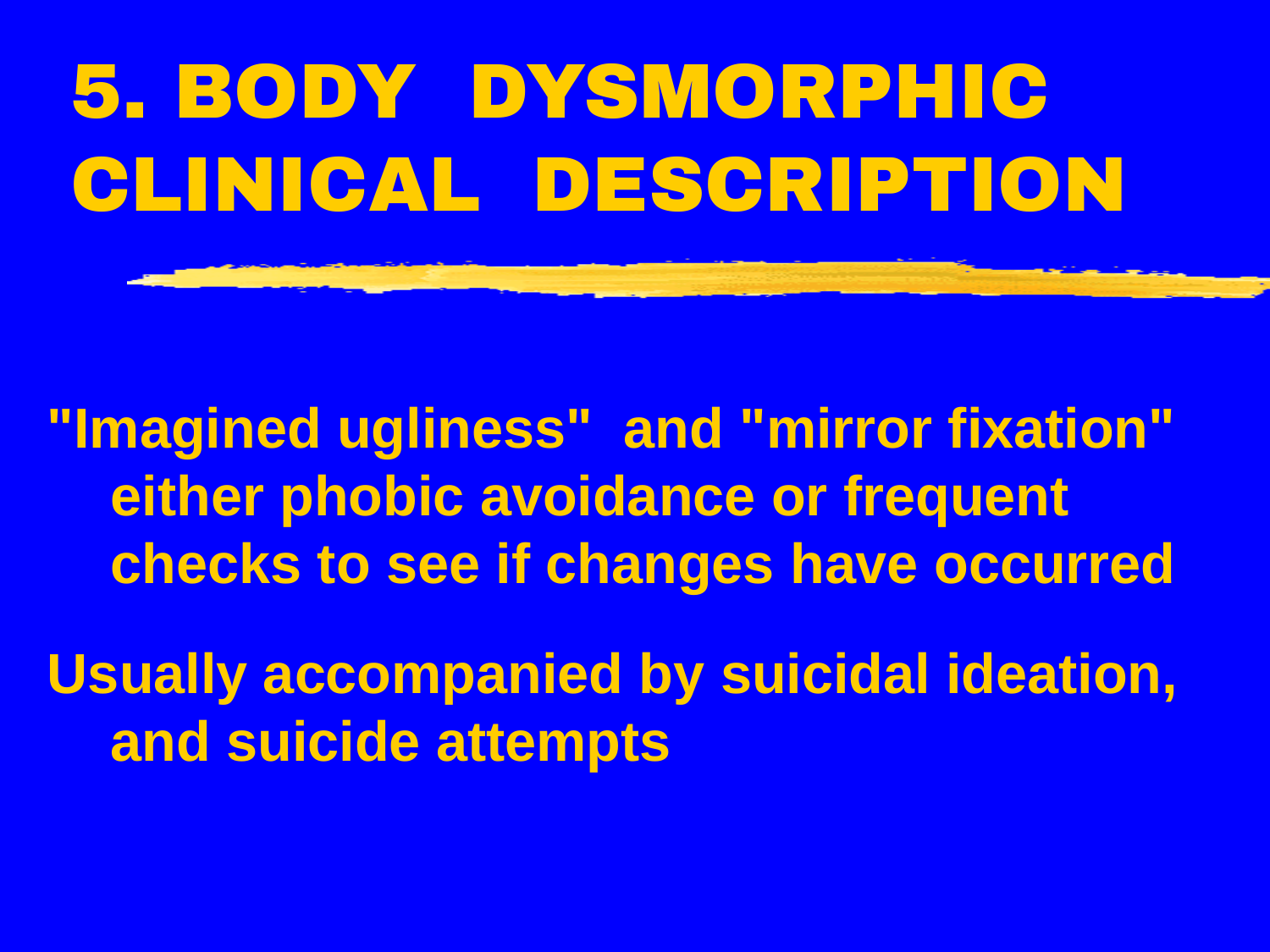

# 5. BODY  DYSMORPHIC		CLINICAL  DESCRIPTION
"Imagined ugliness"  and "mirror fixation" either phobic avoidance or frequent checks to see if changes have occurred

Usually accompanied by suicidal ideation, and suicide attempts